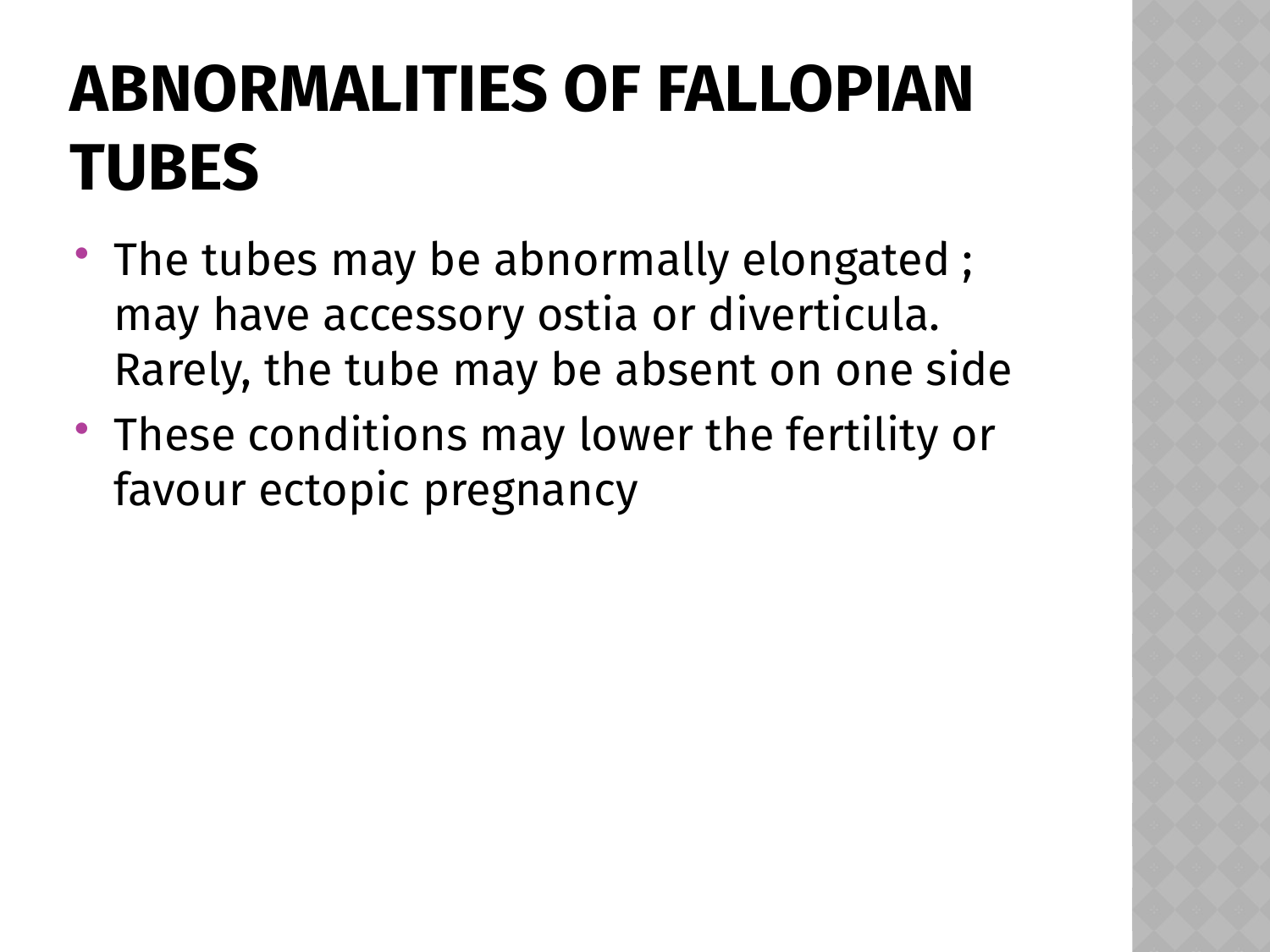

# ABNORMALITIES OF FALLOPIAN TUBES
The tubes may be abnormally elongated ; may have accessory ostia or diverticula. Rarely, the tube may be absent on one side
These conditions may lower the fertility or favour ectopic pregnancy